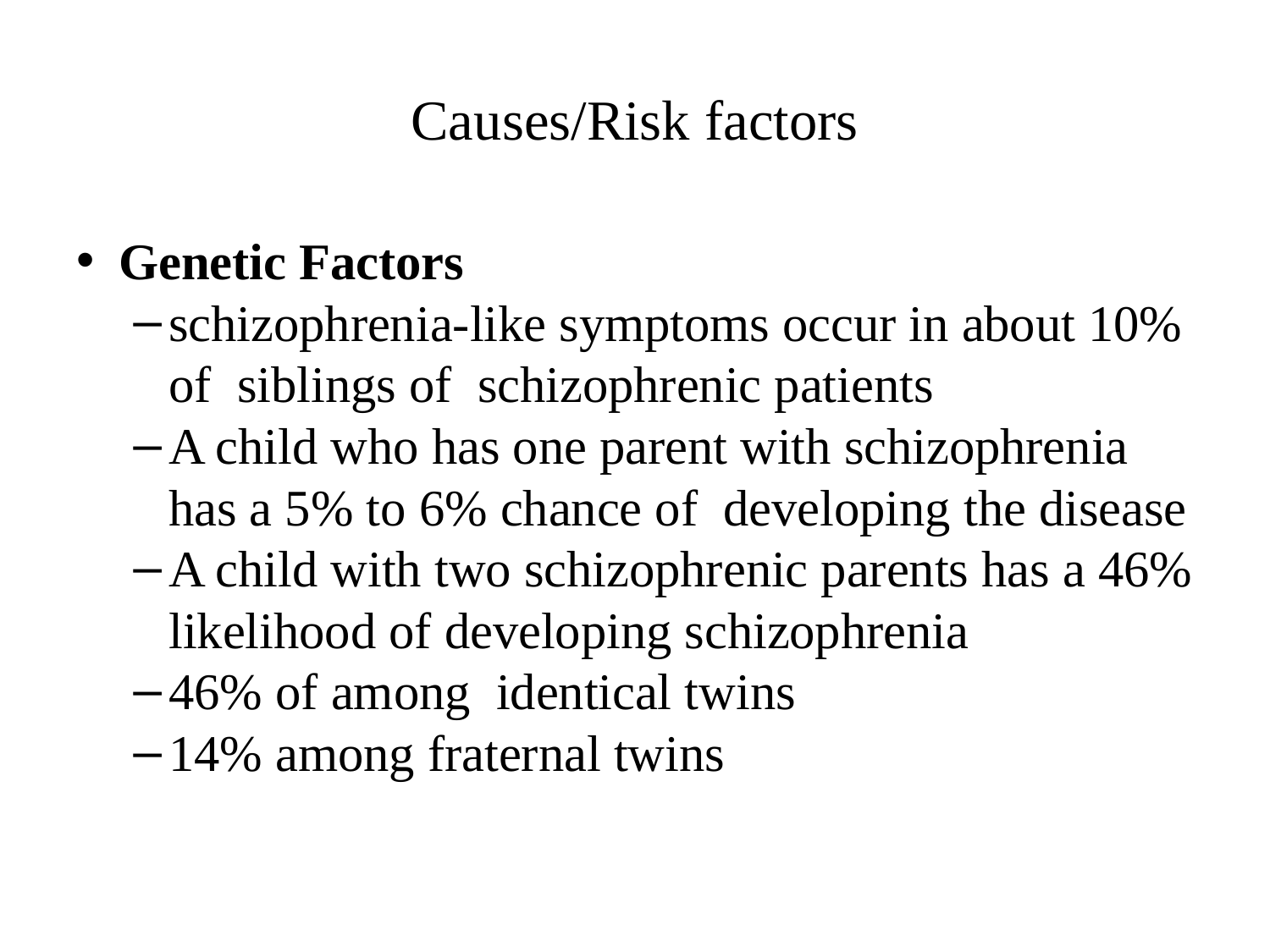

# Causes/Risk factors
Genetic Factors
schizophrenia-like symptoms occur in about 10% of  siblings of  schizophrenic patients
A child who has one parent with schizophrenia has a 5% to 6% chance of  developing the disease
A child with two schizophrenic parents has a 46% likelihood of developing schizophrenia
46% of among  identical twins
14% among fraternal twins